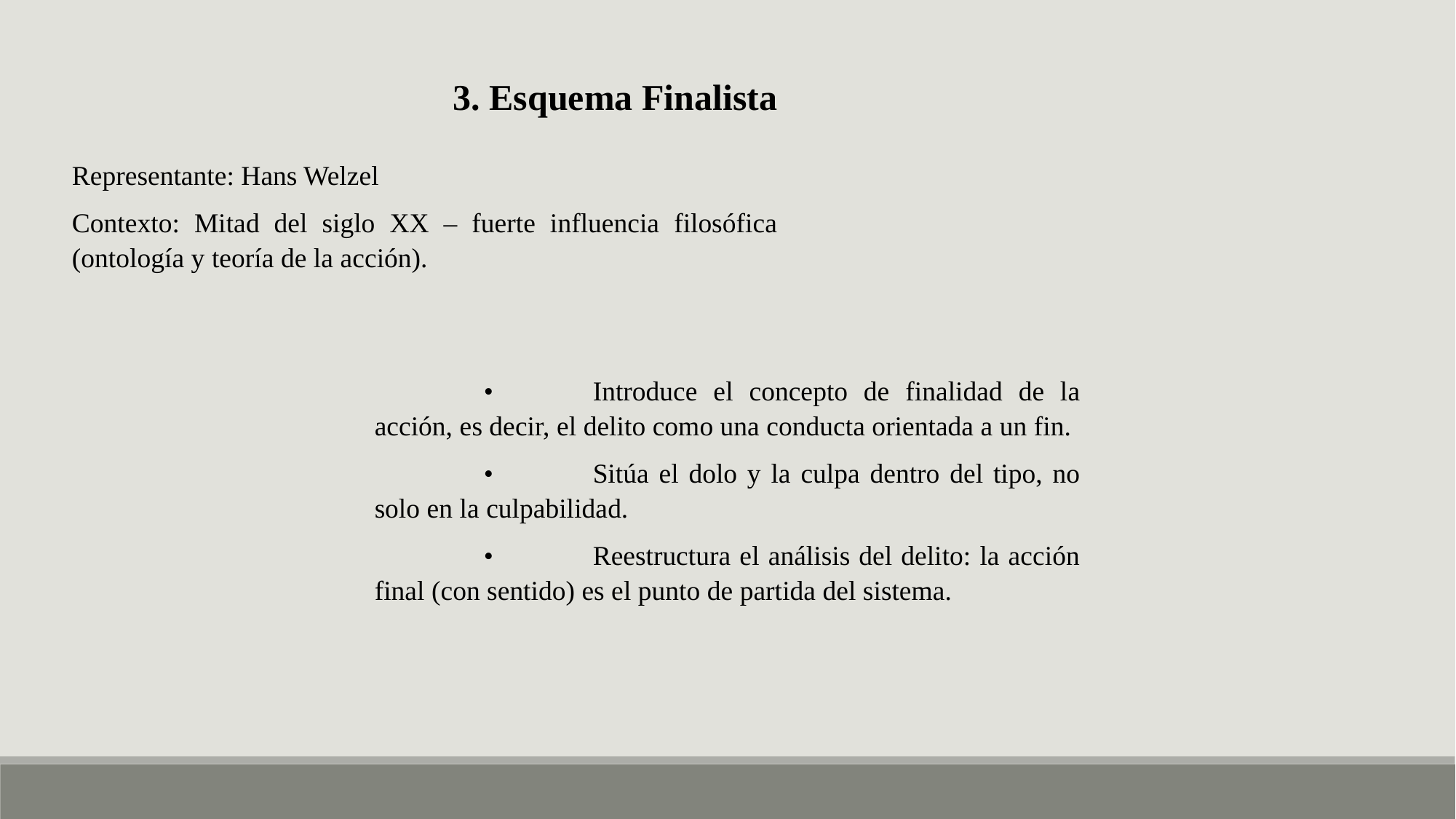

3. Esquema Finalista
Representante: Hans Welzel
Contexto: Mitad del siglo XX – fuerte influencia filosófica (ontología y teoría de la acción).

	•	Introduce el concepto de finalidad de la acción, es decir, el delito como una conducta orientada a un fin.
	•	Sitúa el dolo y la culpa dentro del tipo, no solo en la culpabilidad.
	•	Reestructura el análisis del delito: la acción final (con sentido) es el punto de partida del sistema.